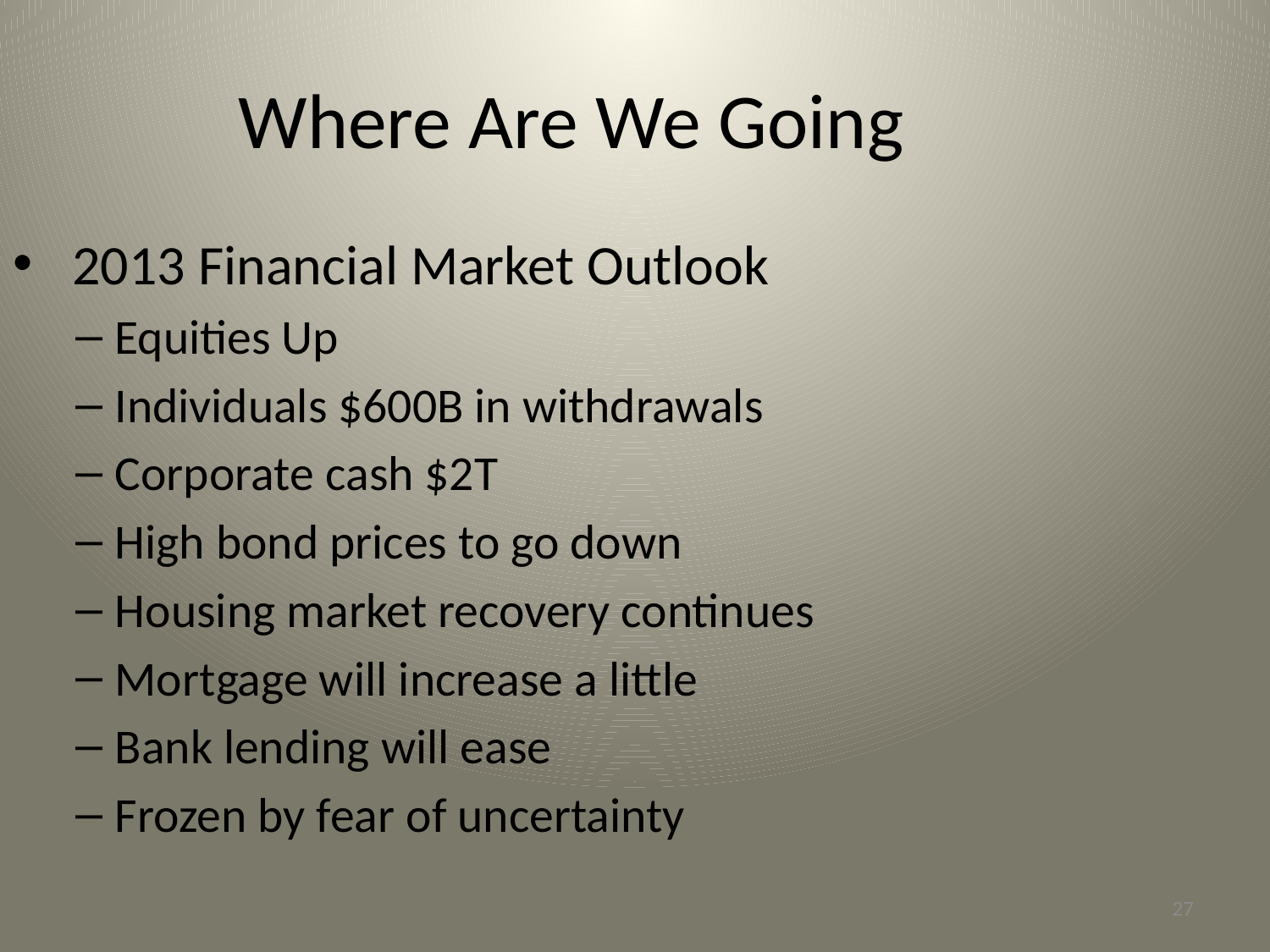

Where Are We Going
 2013 Financial Market Outlook
Equities Up
Individuals $600B in withdrawals
Corporate cash $2T
High bond prices to go down
Housing market recovery continues
Mortgage will increase a little
Bank lending will ease
Frozen by fear of uncertainty
27